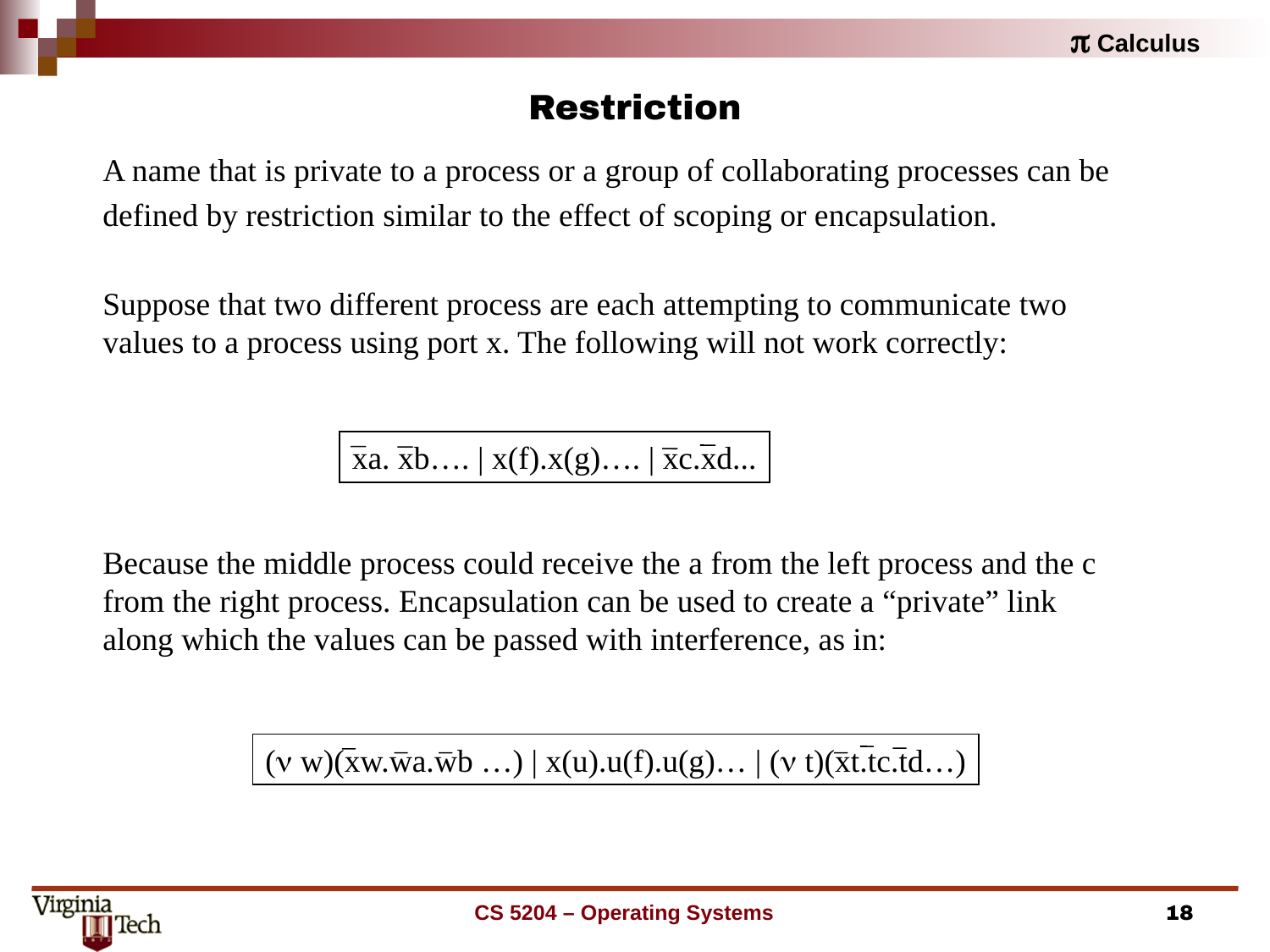

# Restriction
A name that is private to a process or a group of collaborating processes can be
defined by restriction similar to the effect of scoping or encapsulation.

Suppose that two different process are each attempting to communicate two values to a process using port x. The following will not work correctly:
xa. xb…. | x(f).x(g)…. | xc.xd...

Because the middle process could receive the a from the left process and the c from the right process. Encapsulation can be used to create a “private” link along which the values can be passed with interference, as in:
(ν w)(xw.wa.wb …) | x(u).u(f).u(g)… | (ν t)(xt.tc.td…)

CS 5204 – Operating Systems
18